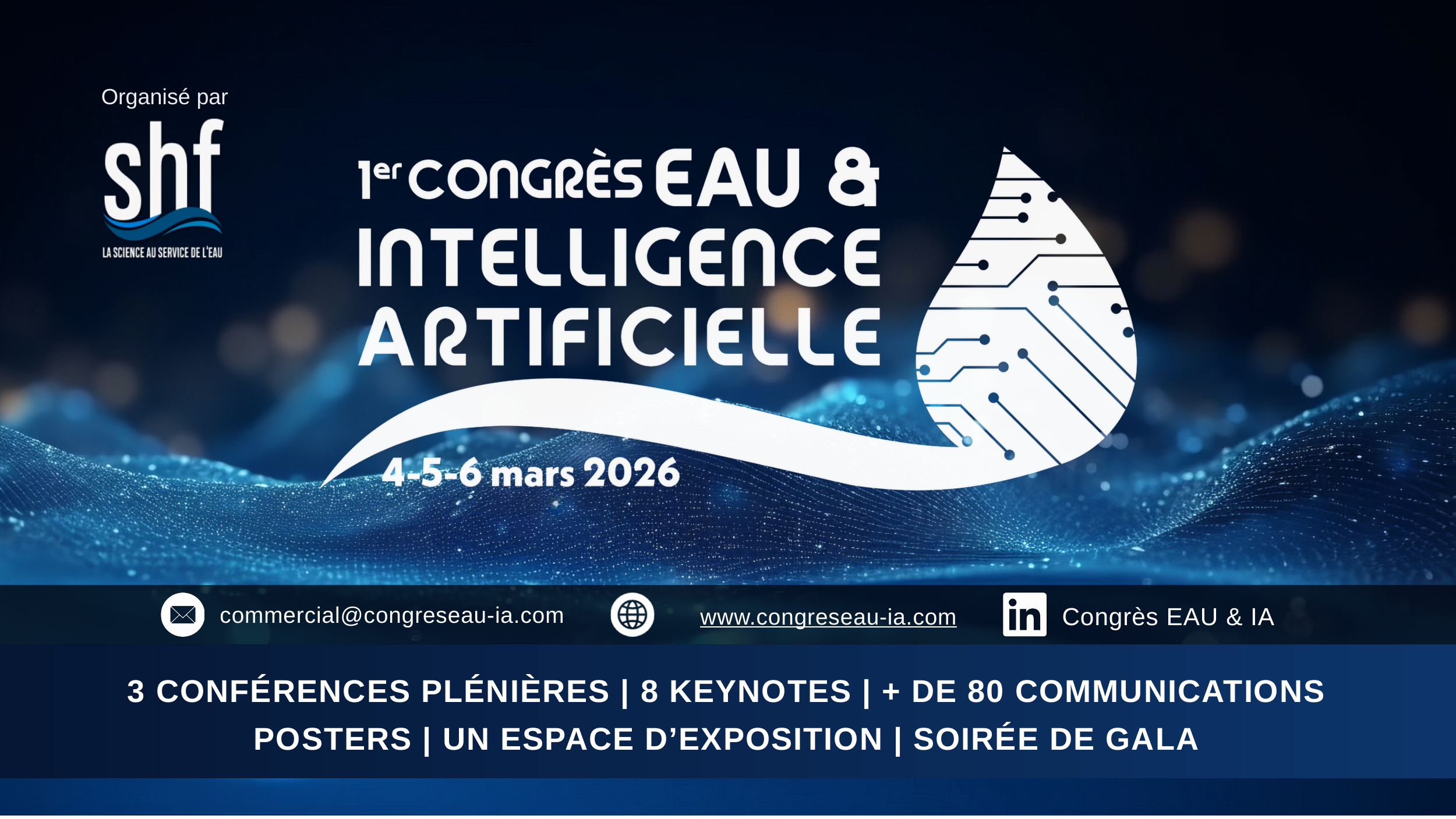

Organisé par

Congrès EAU & IA
www.congreseau-ia.com
commercial@congreseau-ia.com

3 CONFÉRENCES PLÉNIÈRES | 8 KEYNOTES | + DE 80 COMMUNICATIONS
POSTERS | UN ESPACE D’EXPOSITION | SOIRÉE DE GALA